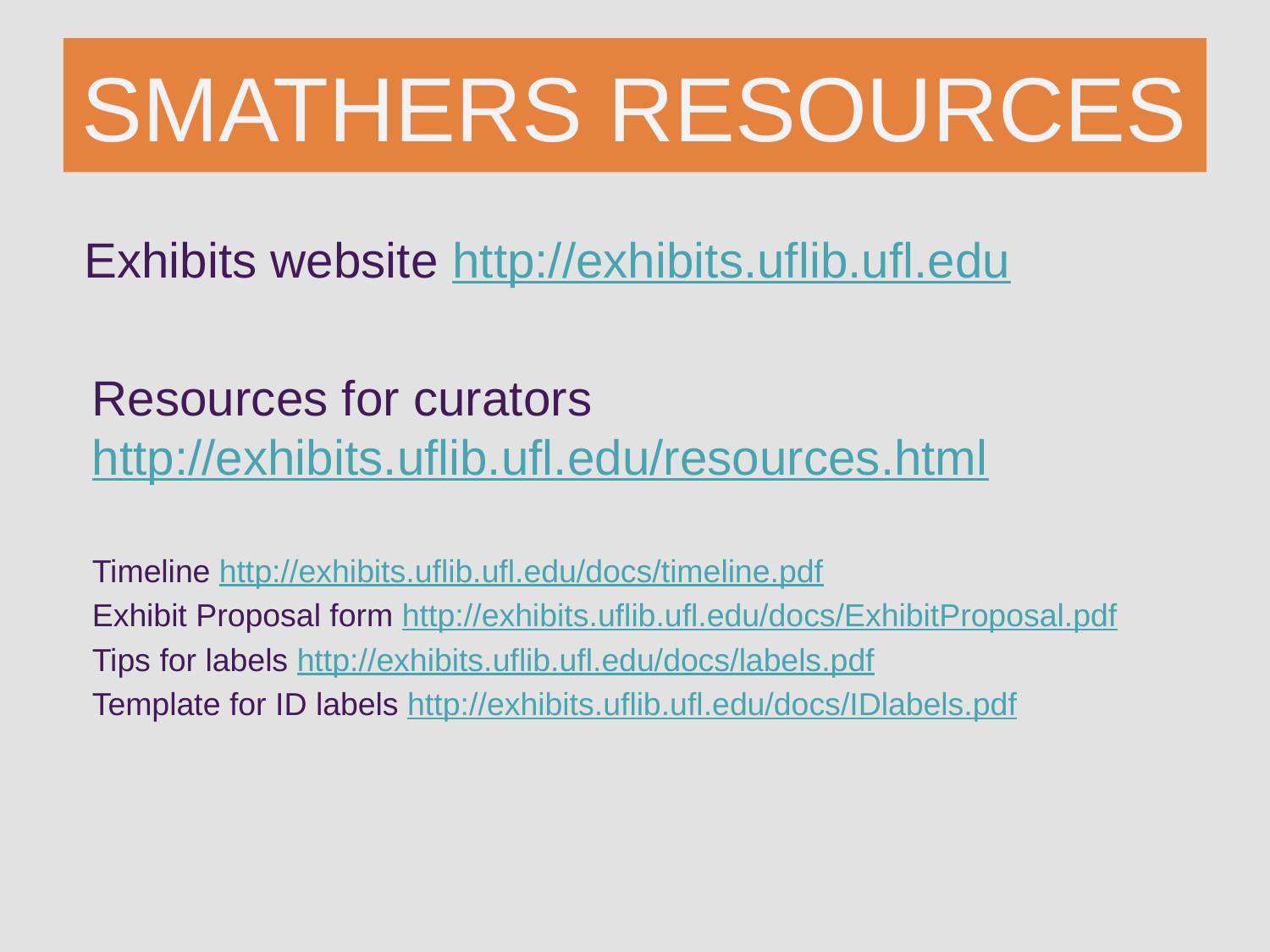

SMATHERS RESOURCES
Exhibits website http://exhibits.uflib.ufl.edu

Resources for curators http://exhibits.uflib.ufl.edu/resources.html

Timeline http://exhibits.uflib.ufl.edu/docs/timeline.pdf
Exhibit Proposal form http://exhibits.uflib.ufl.edu/docs/ExhibitProposal.pdf
Tips for labels http://exhibits.uflib.ufl.edu/docs/labels.pdf
Template for ID labels http://exhibits.uflib.ufl.edu/docs/IDlabels.pdf